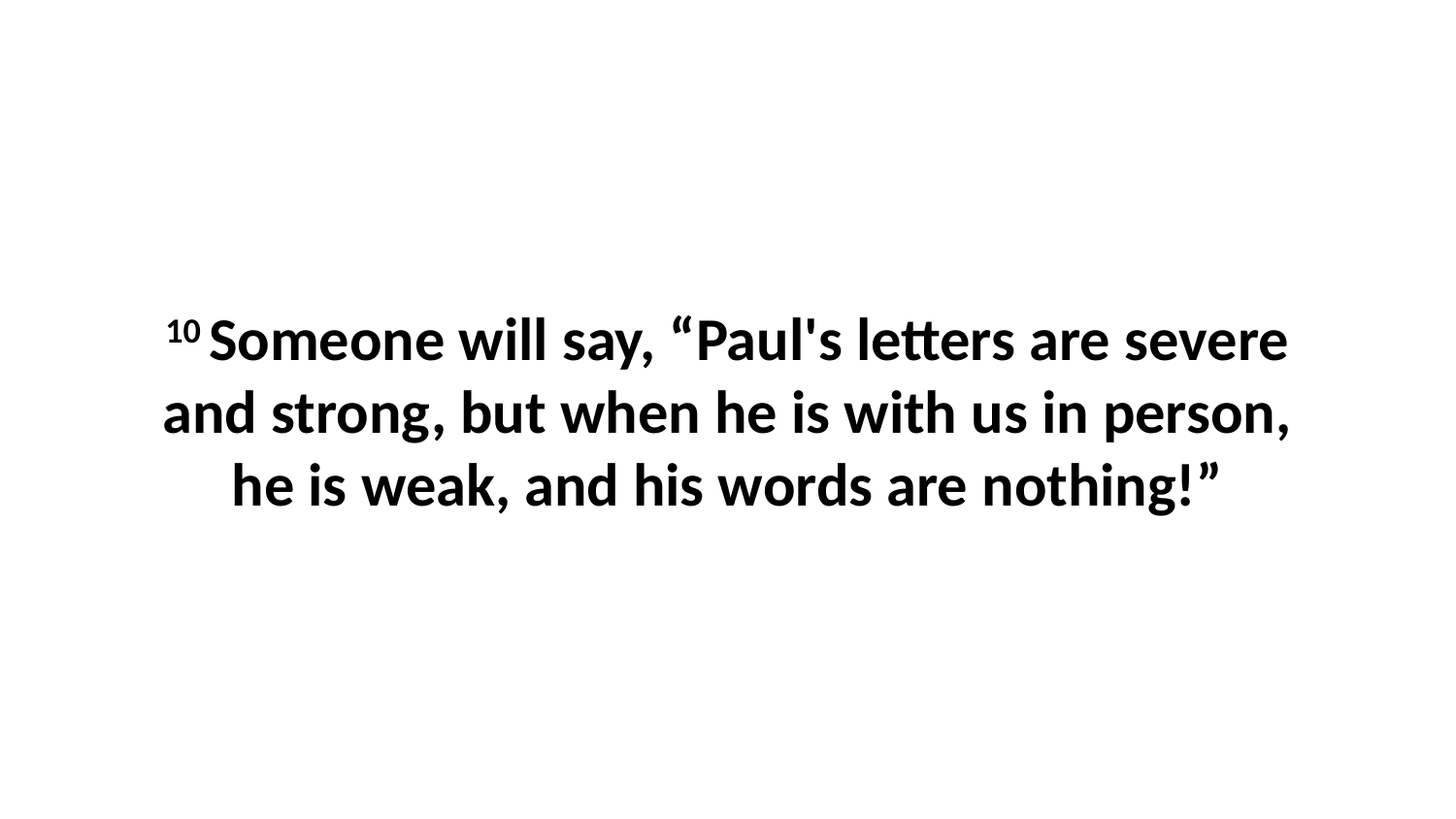

10 Someone will say, “Paul's letters are severe and strong, but when he is with us in person, he is weak, and his words are nothing!”